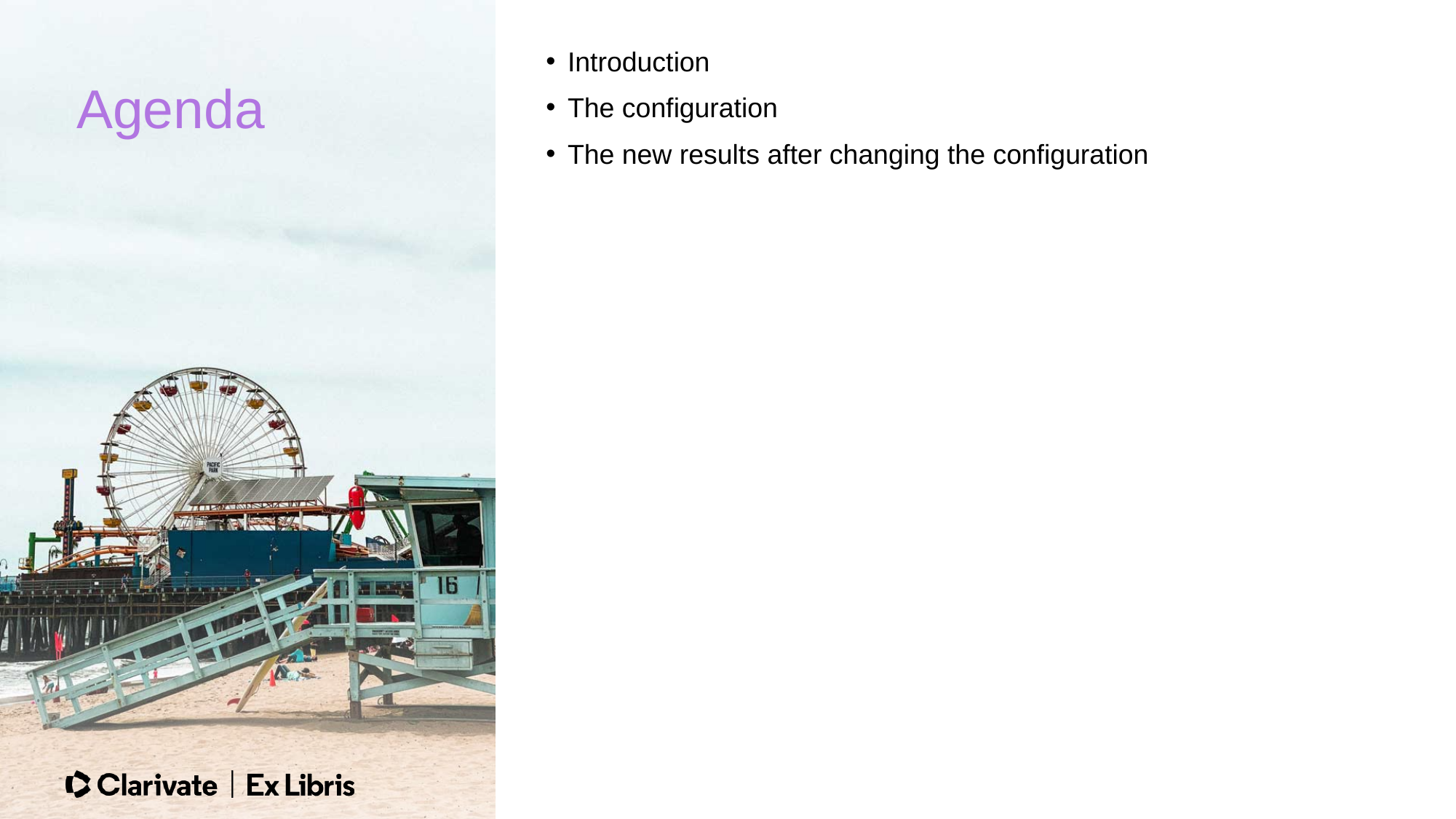

Introduction
The configuration
The new results after changing the configuration
Agenda